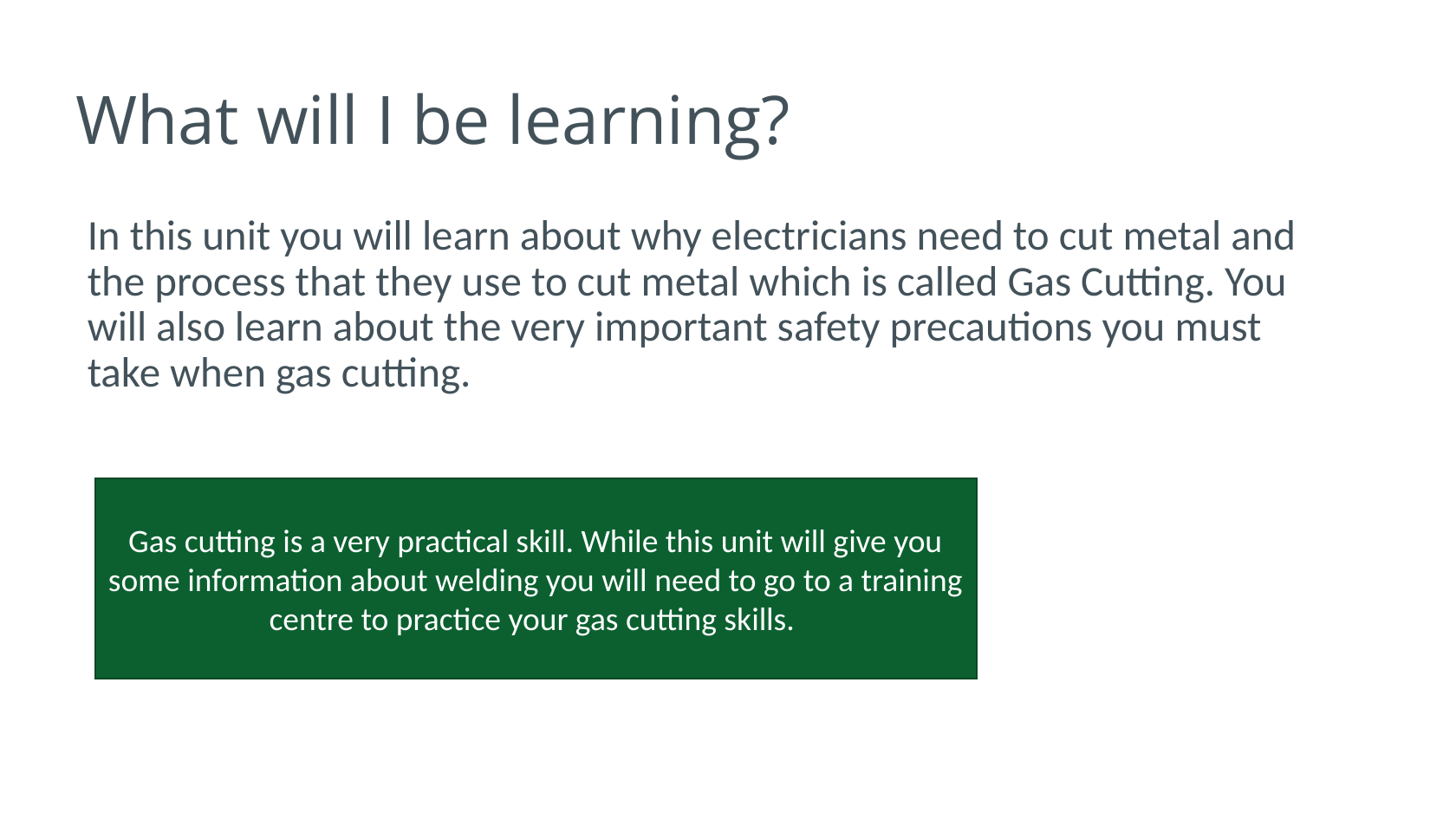

# What will I be learning?
In this unit you will learn about why electricians need to cut metal and the process that they use to cut metal which is called Gas Cutting. You will also learn about the very important safety precautions you must take when gas cutting.

Gas cutting is a very practical skill. While this unit will give you some information about welding you will need to go to a training centre to practice your gas cutting skills.